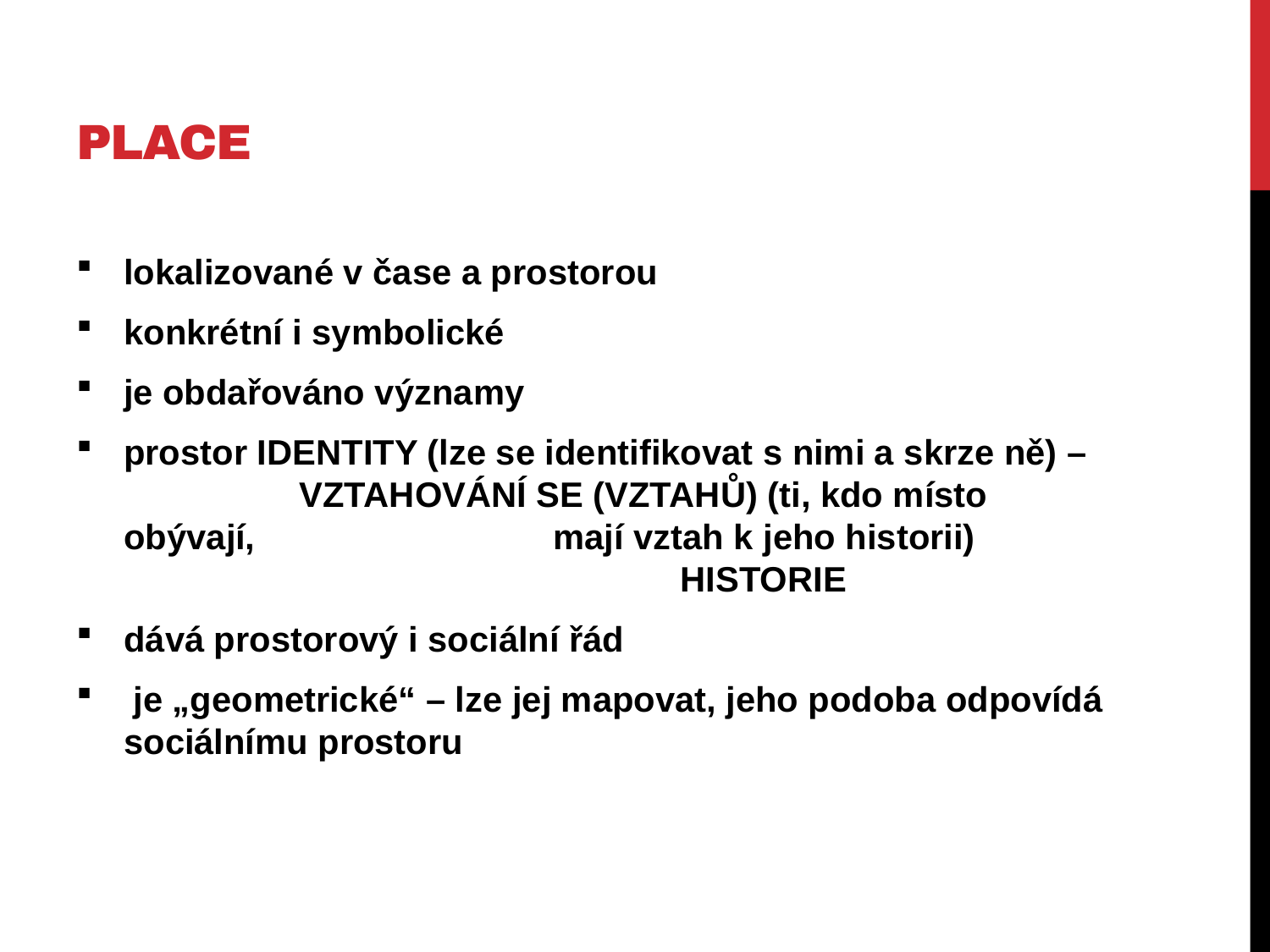

# place
lokalizované v čase a prostorou
konkrétní i symbolické
je obdařováno významy
prostor identity (lze se identifikovat s nimi a skrze ně) – 	     vztahování se (vztahů) (ti, kdo místo obývají, 		     mají vztah k jeho historii) 			       		     historie
dává prostorový i sociální řád
 je „geometrické“ – lze jej mapovat, jeho podoba odpovídá sociálnímu prostoru